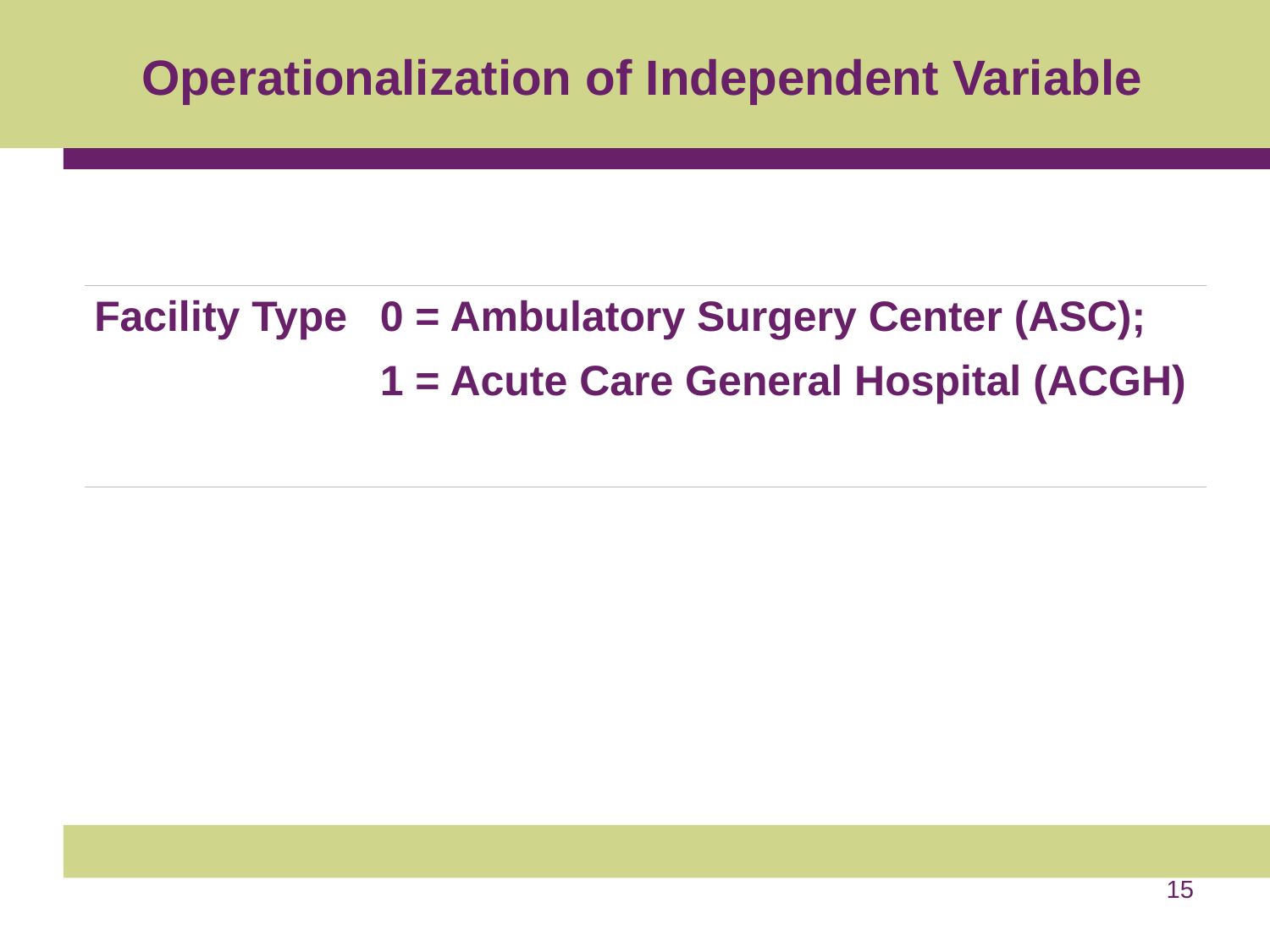

# Operationalization of Independent Variable
| Facility Type | 0 = Ambulatory Surgery Center (ASC); 1 = Acute Care General Hospital (ACGH) |
| --- | --- |
15